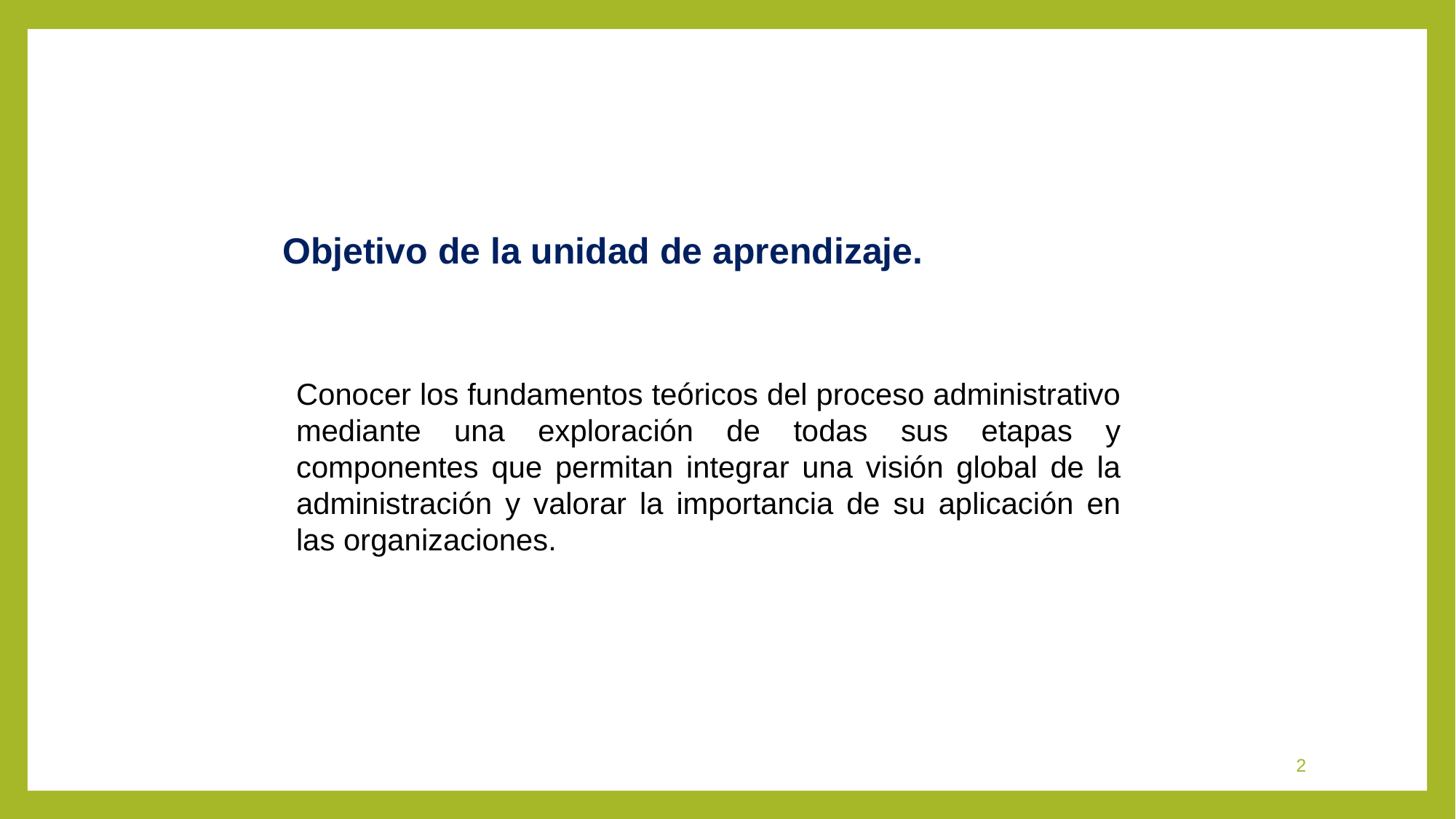

Objetivo de la unidad de aprendizaje.
Conocer los fundamentos teóricos del proceso administrativo mediante una exploración de todas sus etapas y componentes que permitan integrar una visión global de la administración y valorar la importancia de su aplicación en las organizaciones.
2